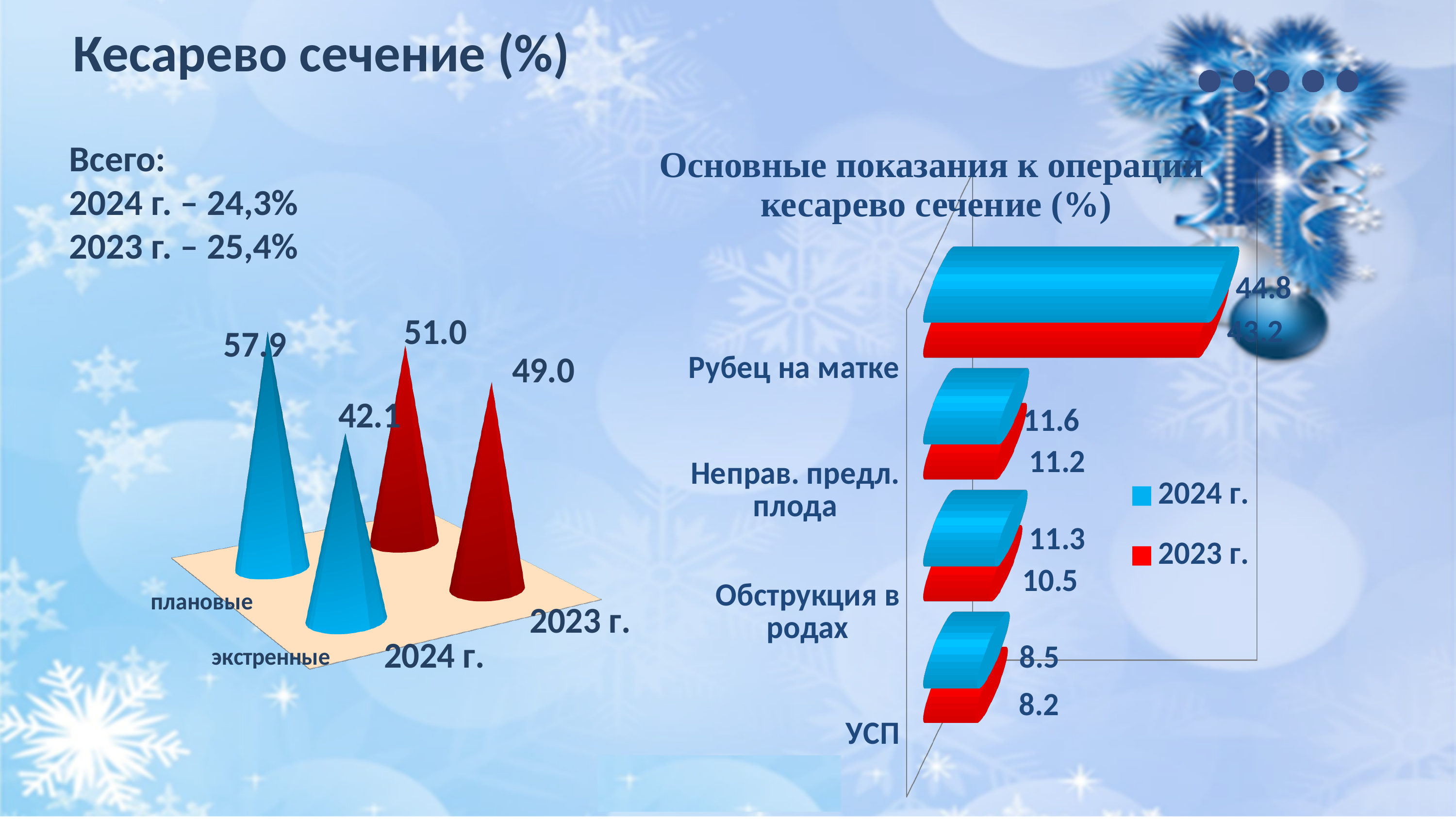

Кесарево сечение (%)

Всего:
2024 г. – 24,3%
2023 г. – 25,4%
Основные показания к операции
кесарево сечение (%)

[unsupported chart]

[unsupported chart]